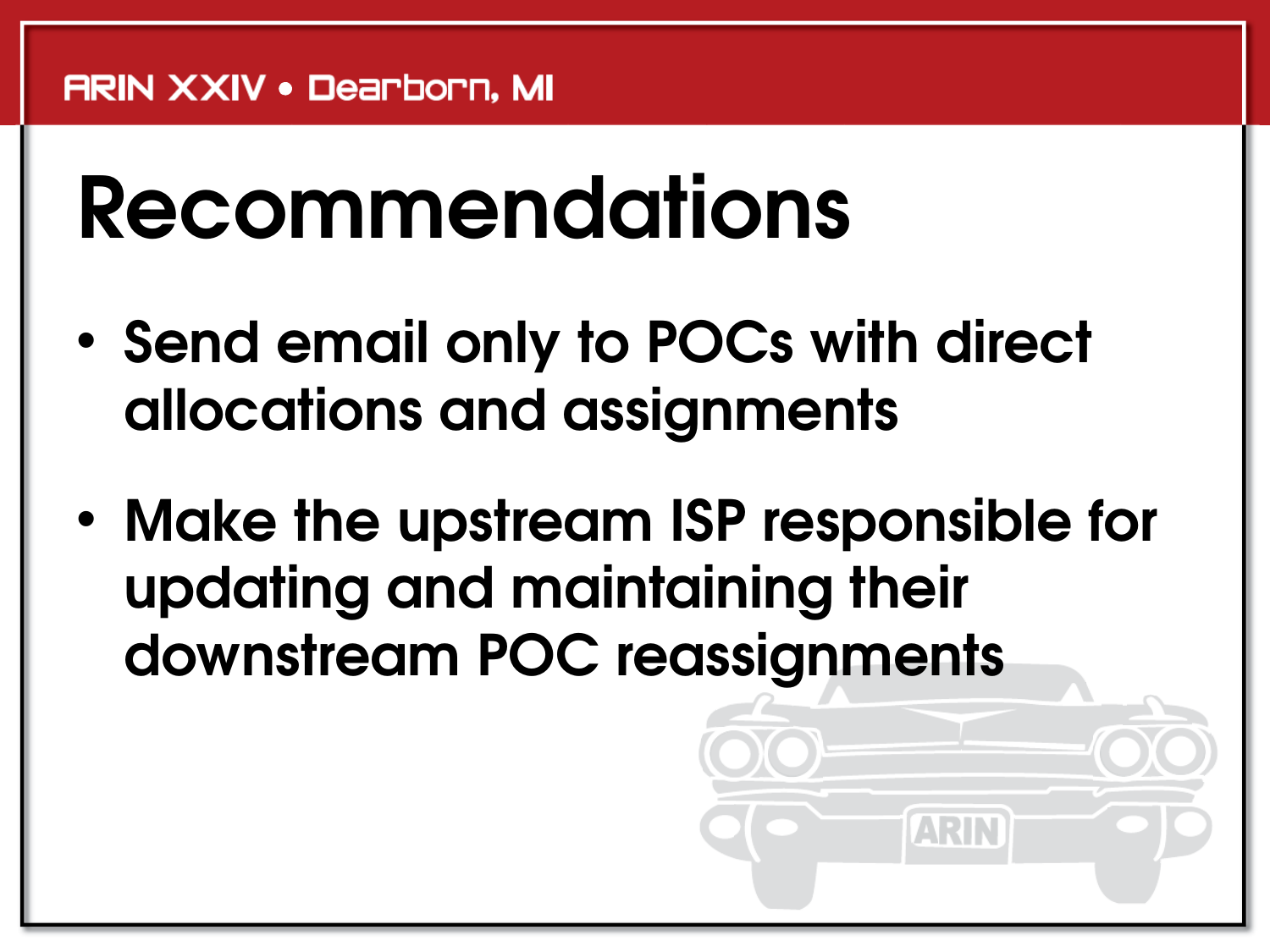

# Recommendations
Send email only to POCs with direct allocations and assignments
Make the upstream ISP responsible for updating and maintaining their downstream POC reassignments